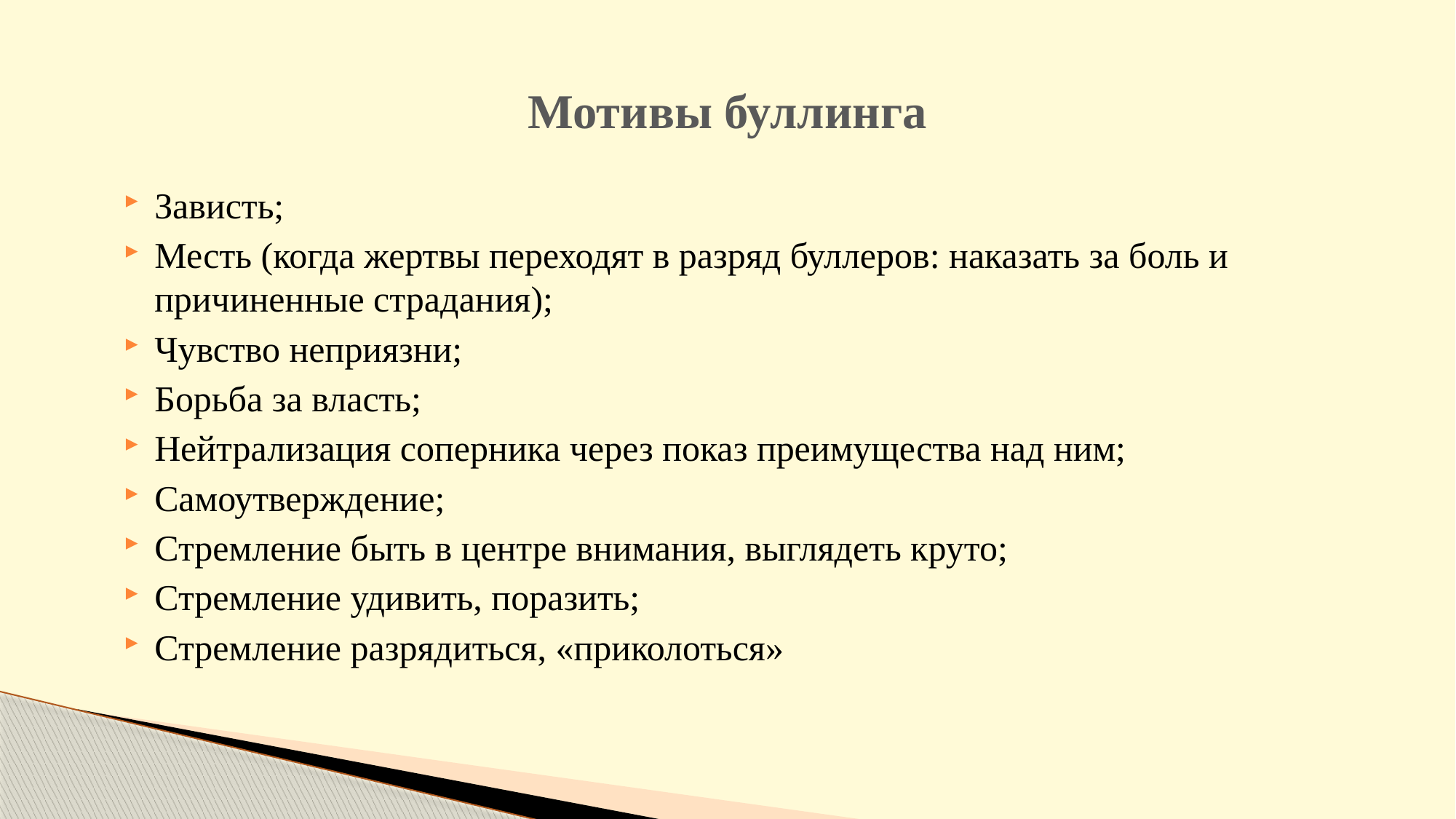

# Мотивы буллинга
Зависть;
Месть (когда жертвы переходят в разряд буллеров: наказать за боль и причиненные страдания);
Чувство неприязни;
Борьба за власть;
Нейтрализация соперника через показ преимущества над ним;
Самоутверждение;
Стремление быть в центре внимания, выглядеть круто;
Стремление удивить, поразить;
Стремление разрядиться, «приколоться»